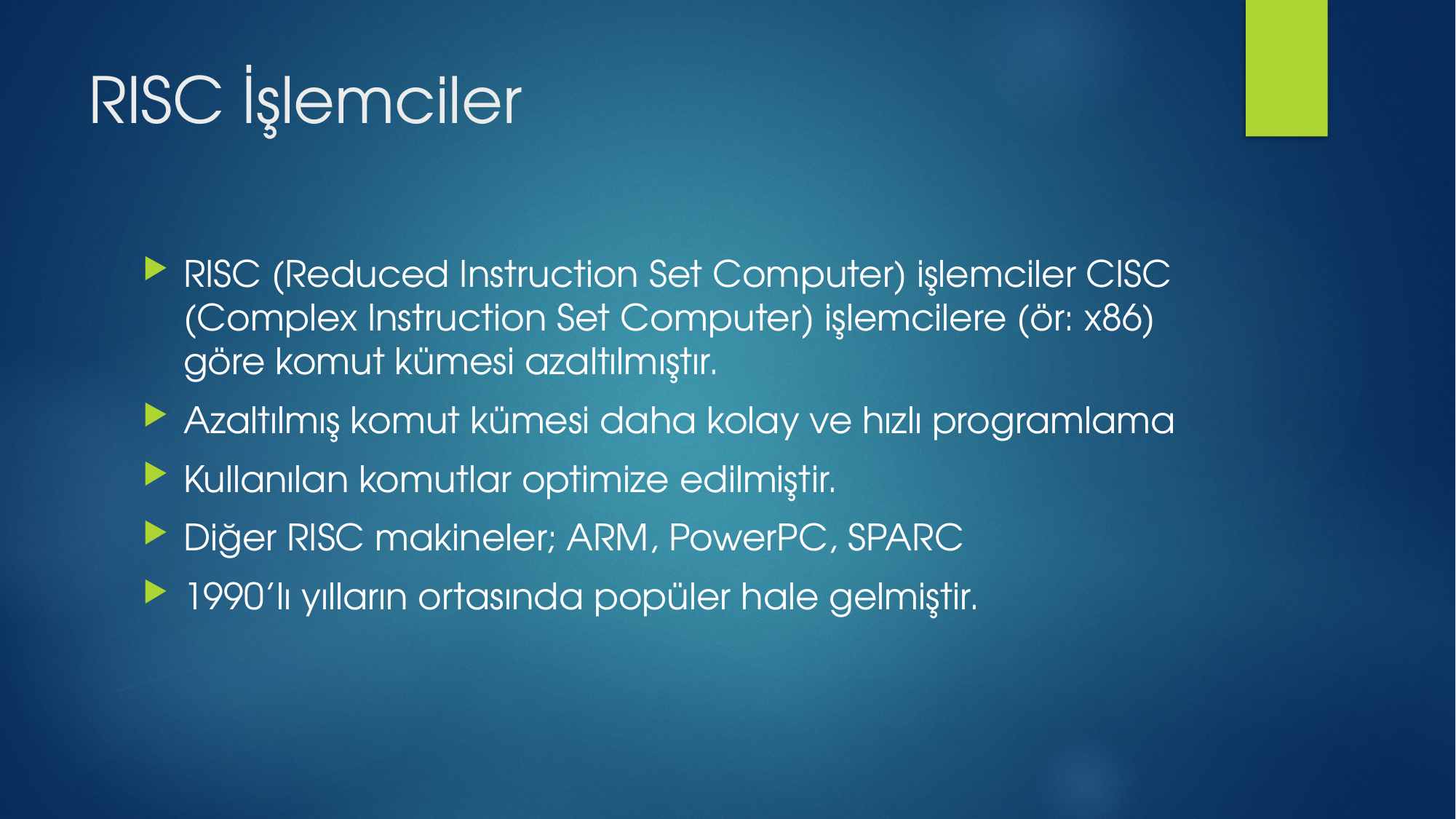

# RISC İşlemciler
RISC (Reduced Instruction Set Computer) işlemciler CISC (Complex Instruction Set Computer) işlemcilere (ör: x86)  göre komut kümesi azaltılmıştır.
Azaltılmış komut kümesi daha kolay ve hızlı programlama
Kullanılan komutlar optimize edilmiştir.
Diğer RISC makineler; ARM, PowerPC, SPARC
1990’lı yılların ortasında popüler hale gelmiştir.